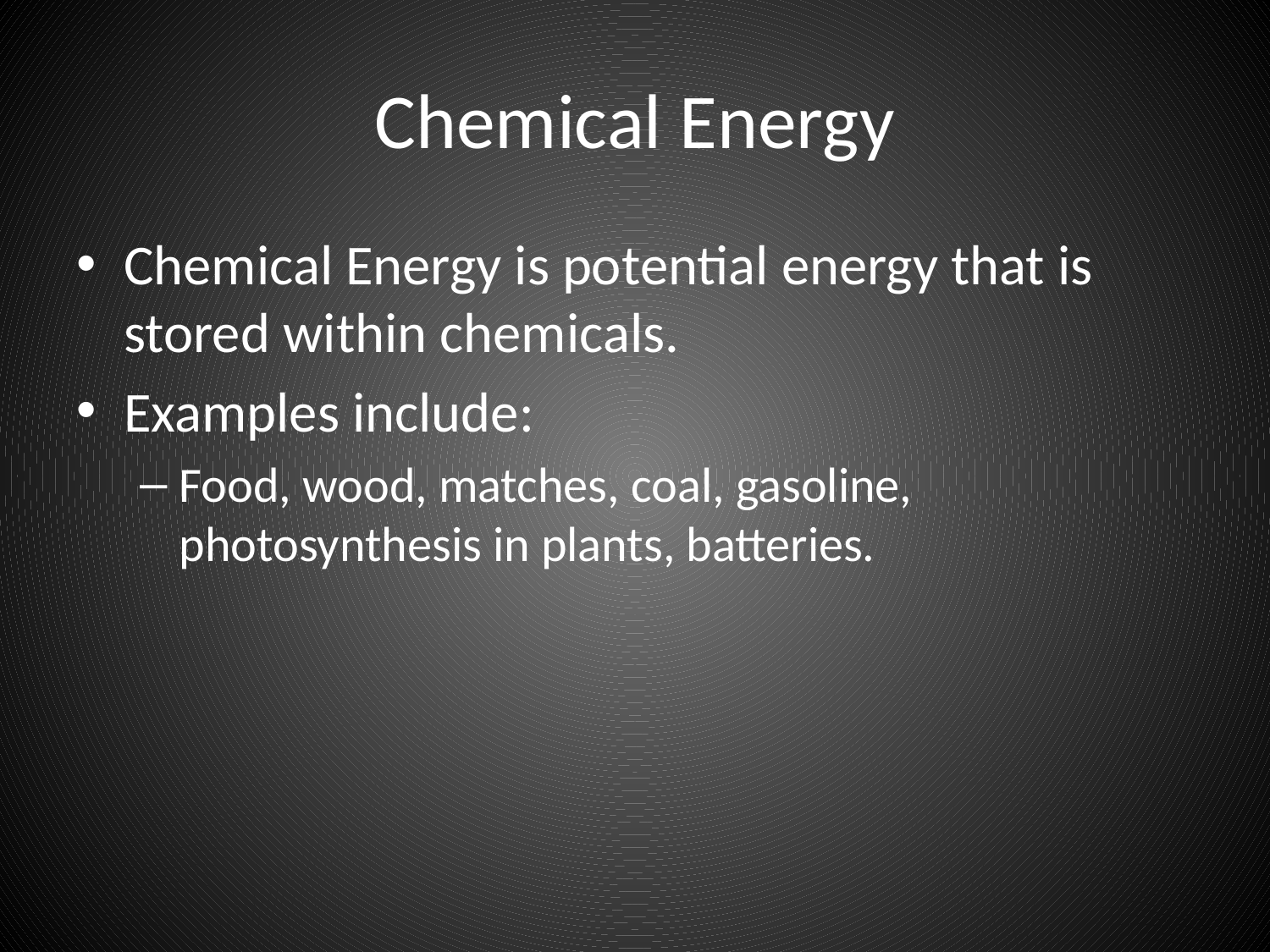

# Chemical Energy
Chemical Energy is potential energy that is stored within chemicals.
Examples include:
Food, wood, matches, coal, gasoline, photosynthesis in plants, batteries.